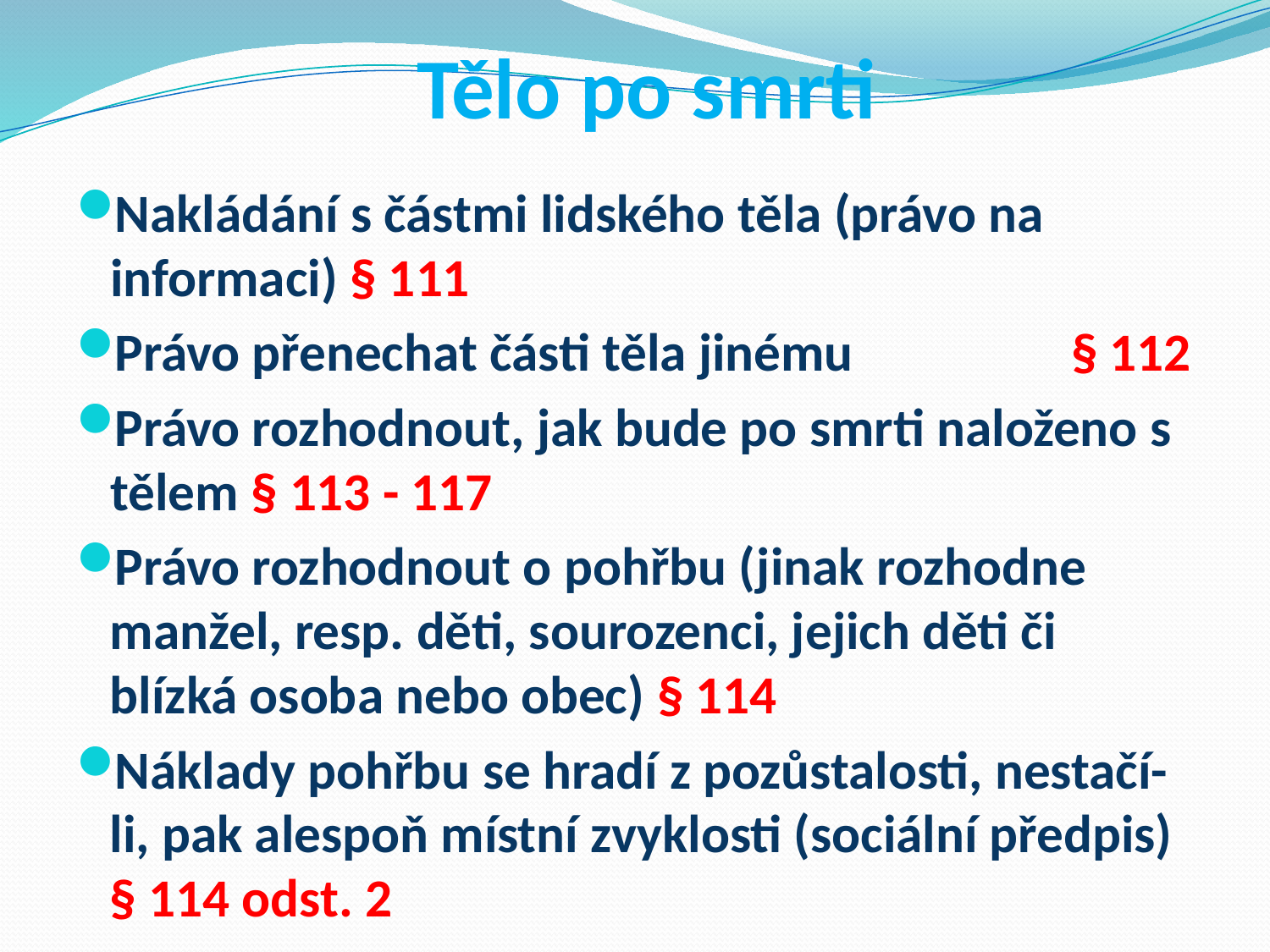

# Tělo po smrti
Nakládání s částmi lidského těla (právo na informaci) § 111
Právo přenechat části těla jinému                  § 112
Právo rozhodnout, jak bude po smrti naloženo s tělem § 113 - 117
Právo rozhodnout o pohřbu (jinak rozhodne manžel, resp. děti, sourozenci, jejich děti či blízká osoba nebo obec) § 114
Náklady pohřbu se hradí z pozůstalosti, nestačí-li, pak alespoň místní zvyklosti (sociální předpis) § 114 odst. 2